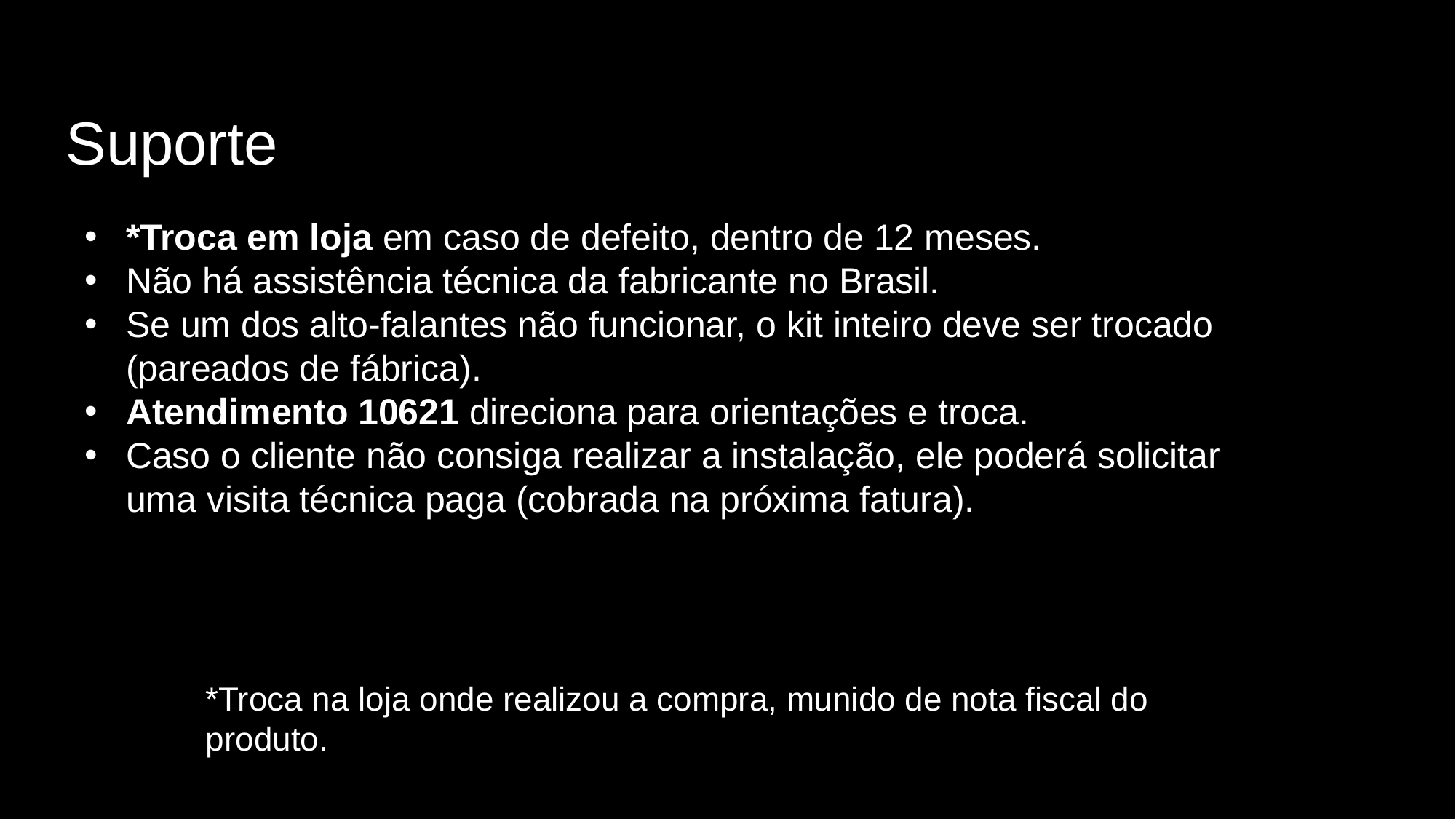

Suporte
*Troca em loja em caso de defeito, dentro de 12 meses.
Não há assistência técnica da fabricante no Brasil.
Se um dos alto-falantes não funcionar, o kit inteiro deve ser trocado (pareados de fábrica).
Atendimento 10621 direciona para orientações e troca.
Caso o cliente não consiga realizar a instalação, ele poderá solicitar uma visita técnica paga (cobrada na próxima fatura).
*Troca na loja onde realizou a compra, munido de nota fiscal do produto.